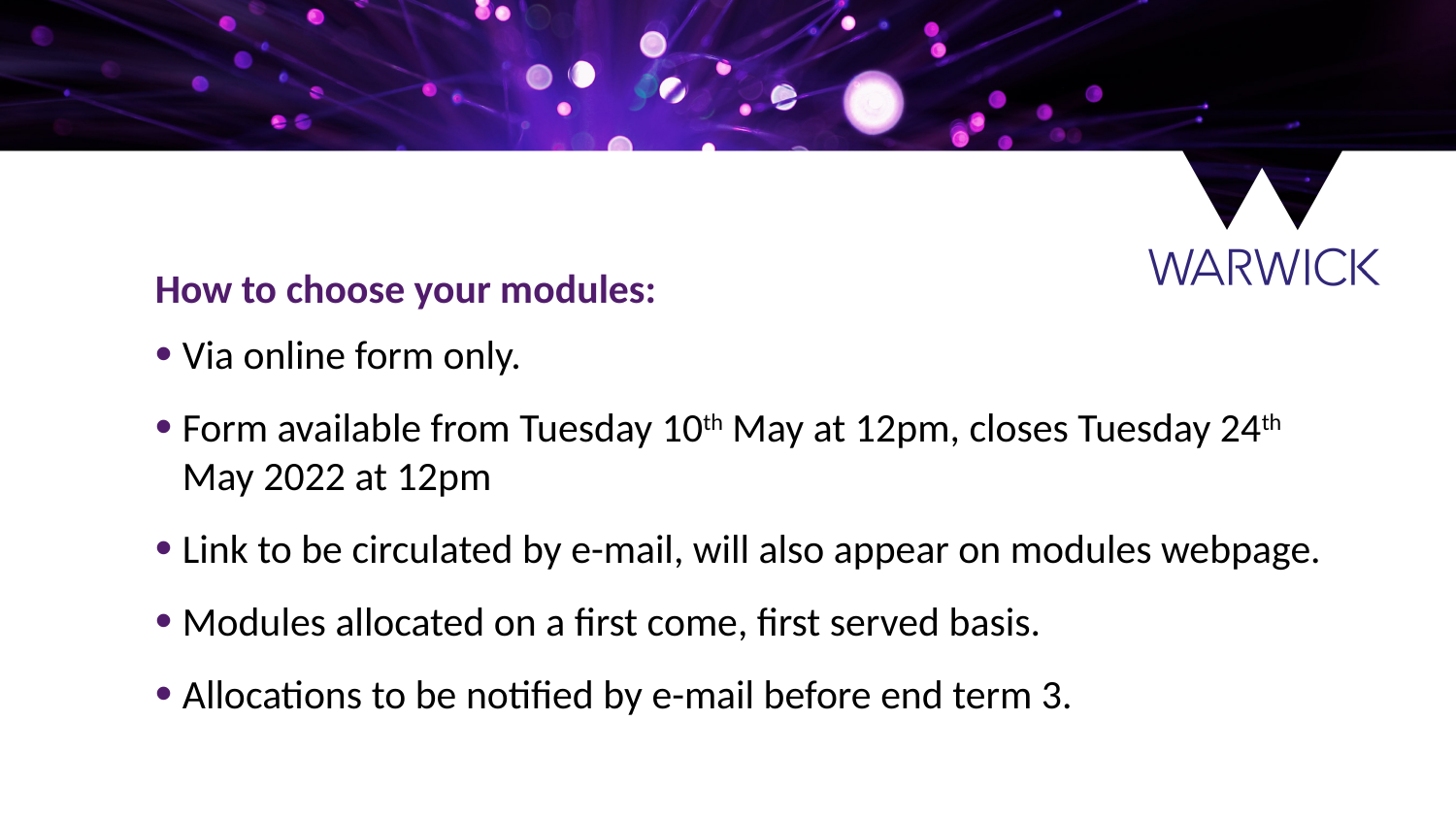

How to choose your modules:
Via online form only.
Form available from Tuesday 10th May at 12pm, closes Tuesday 24th May 2022 at 12pm
Link to be circulated by e-mail, will also appear on modules webpage.
Modules allocated on a first come, first served basis.
Allocations to be notified by e-mail before end term 3.